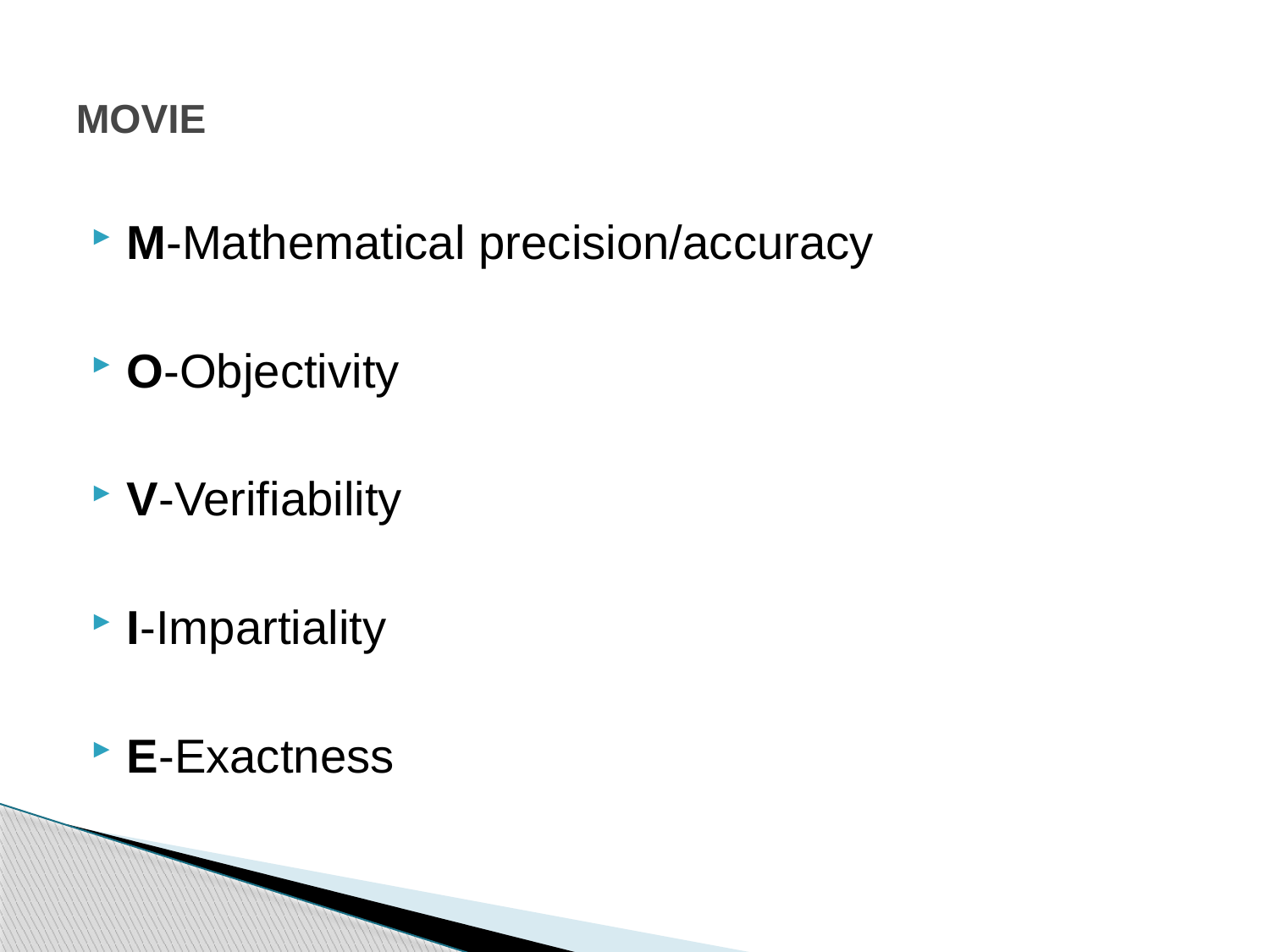

# MOVIE
M-Mathematical precision/accuracy

O-Objectivity

V-Verifiability

I-Impartiality

E-Exactness